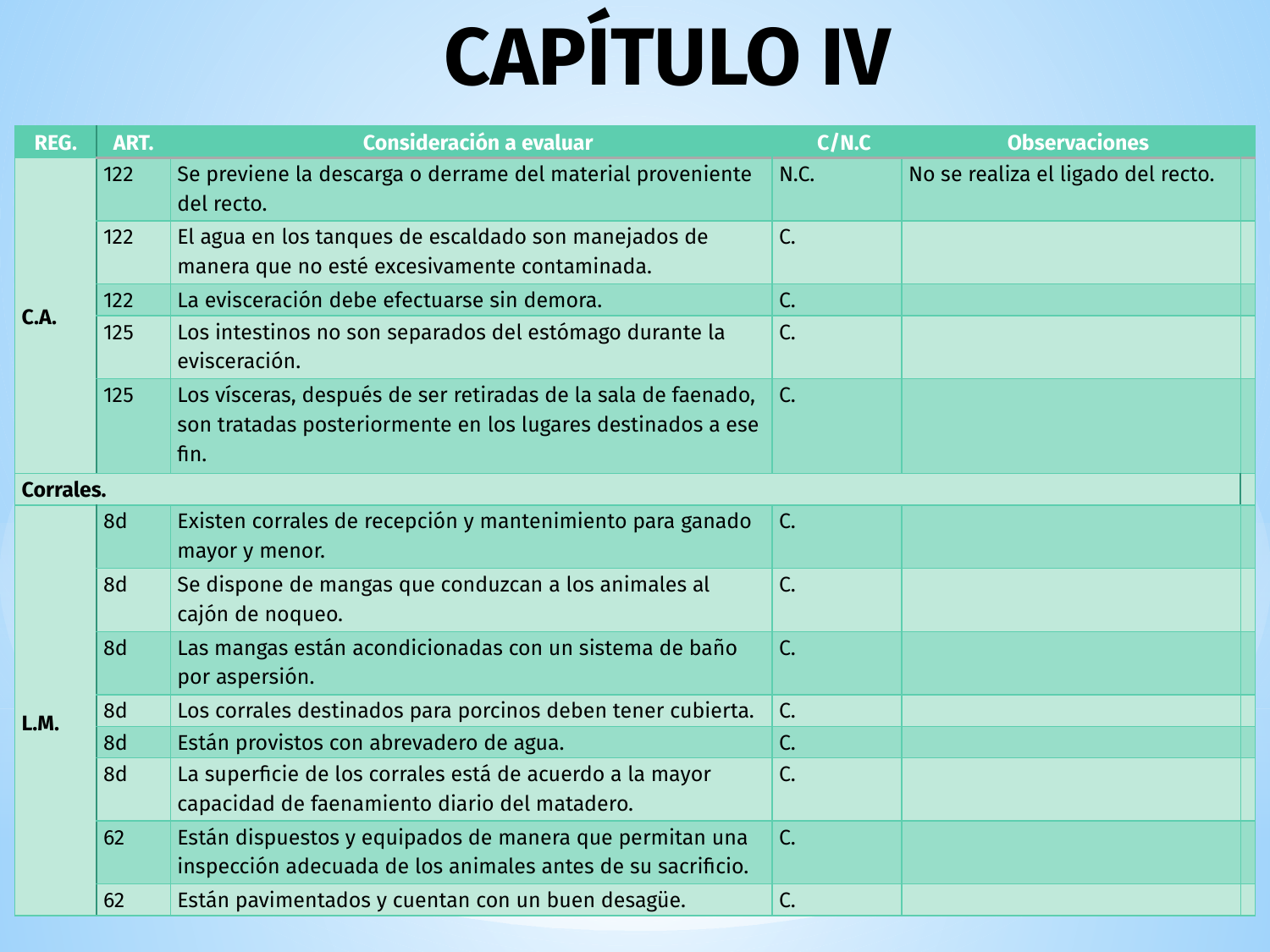

# CAPÍTULO IV
| REG. | ART. | Consideración a evaluar |  | C/N.C | Observaciones |  |
| --- | --- | --- | --- | --- | --- | --- |
| C.A. | 122 | Se previene la descarga o derrame del material proveniente del recto. | N.C. |  | No se realiza el ligado del recto. |  |
|  | 122 | El agua en los tanques de escaldado son manejados de manera que no esté excesivamente contaminada. | C. |  |  |  |
|  | 122 | La evisceración debe efectuarse sin demora. | C. |  |  |  |
|  | 125 | Los intestinos no son separados del estómago durante la evisceración. | C. |  |  |  |
|  | 125 | Los vísceras, después de ser retiradas de la sala de faenado, son tratadas posteriormente en los lugares destinados a ese fin. | C. |  |  |  |
| Corrales. |  |  |  |  |  |  |
| L.M. | 8d | Existen corrales de recepción y mantenimiento para ganado mayor y menor. | C. |  |  |  |
|  | 8d | Se dispone de mangas que conduzcan a los animales al cajón de noqueo. | C. |  |  |  |
|  | 8d | Las mangas están acondicionadas con un sistema de baño por aspersión. | C. |  |  |  |
|  | 8d | Los corrales destinados para porcinos deben tener cubierta. | C. |  |  |  |
|  | 8d | Están provistos con abrevadero de agua. | C. |  |  |  |
|  | 8d | La superficie de los corrales está de acuerdo a la mayor capacidad de faenamiento diario del matadero. | C. |  |  |  |
|  | 62 | Están dispuestos y equipados de manera que permitan una inspección adecuada de los animales antes de su sacrificio. | C. |  |  |  |
|  | 62 | Están pavimentados y cuentan con un buen desagüe. | C. |  |  |  |